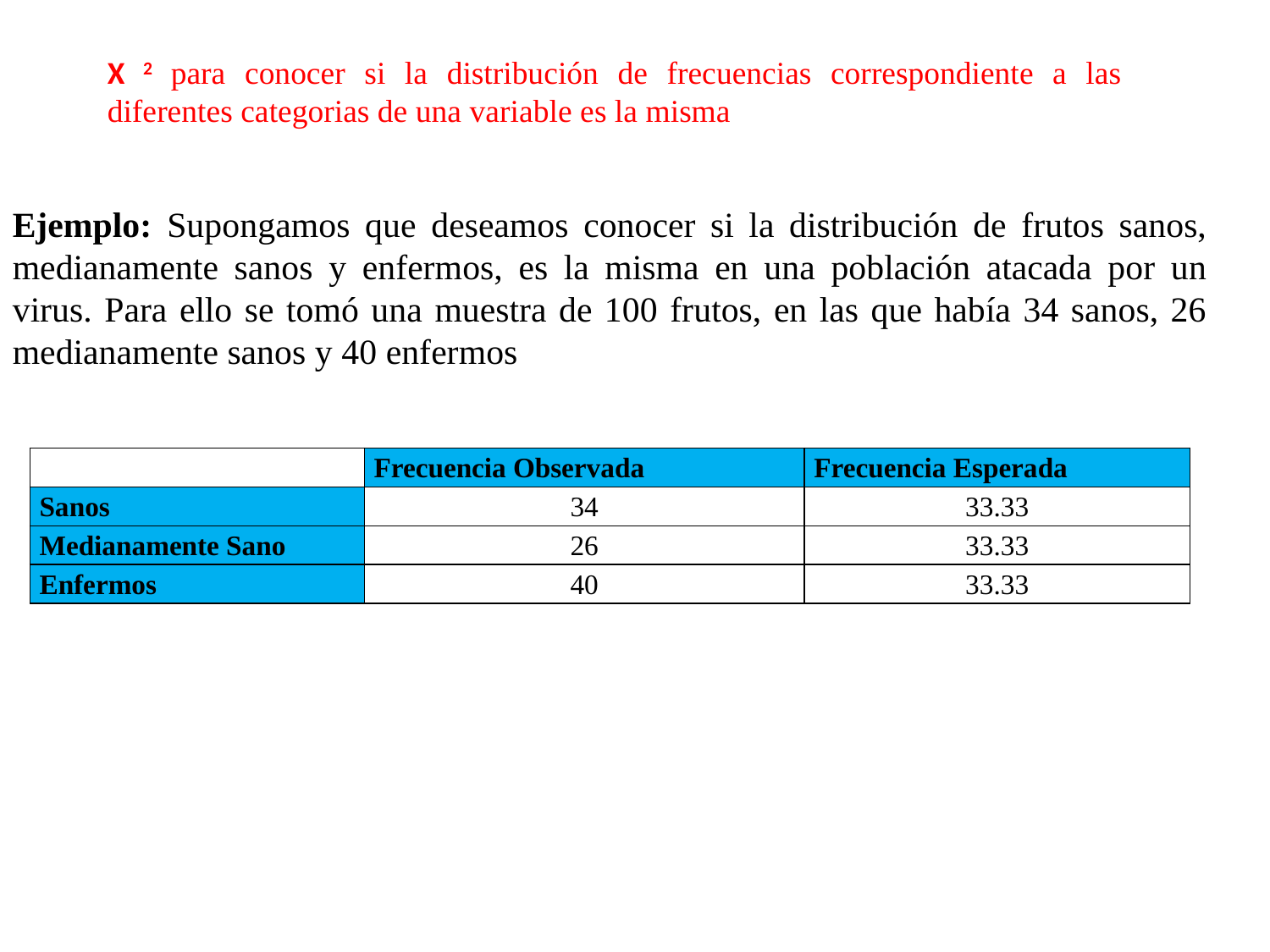

X 2 para conocer si la distribución de frecuencias correspondiente a las diferentes categorias de una variable es la misma

Ejemplo: Supongamos que deseamos conocer si la distribución de frutos sanos, medianamente sanos y enfermos, es la misma en una población atacada por un virus. Para ello se tomó una muestra de 100 frutos, en las que había 34 sanos, 26 medianamente sanos y 40 enfermos
|  | Frecuencia Observada | Frecuencia Esperada |
| --- | --- | --- |
| Sanos | 34 | 33.33 |
| Medianamente Sano | 26 | 33.33 |
| Enfermos | 40 | 33.33 |